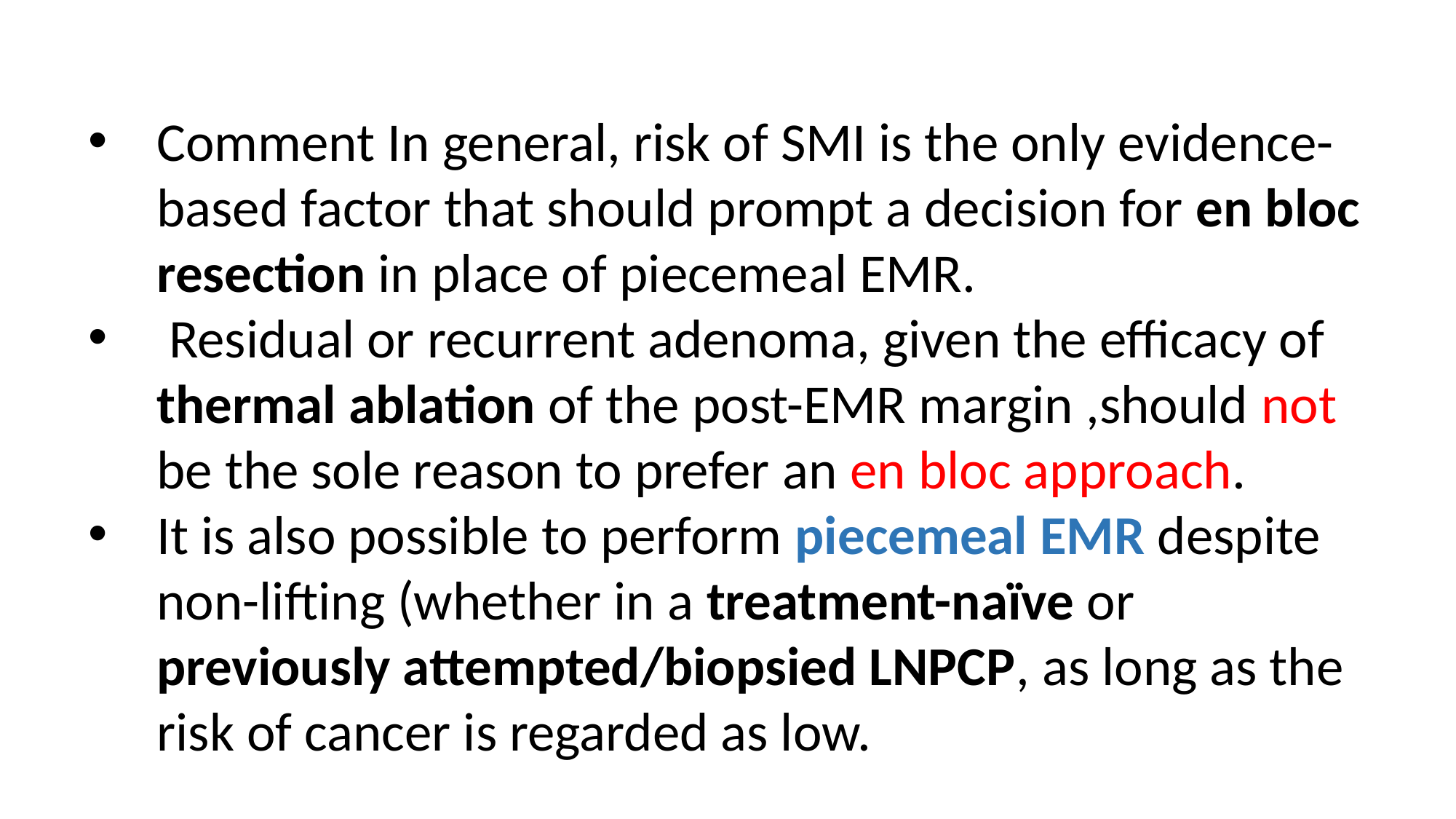

Comment In general, risk of SMI is the only evidence-based factor that should prompt a decision for en bloc resection in place of piecemeal EMR.
 Residual or recurrent adenoma, given the efficacy of thermal ablation of the post-EMR margin ,should not be the sole reason to prefer an en bloc approach.
It is also possible to perform piecemeal EMR despite non-lifting (whether in a treatment-naïve or previously attempted/biopsied LNPCP, as long as the risk of cancer is regarded as low.